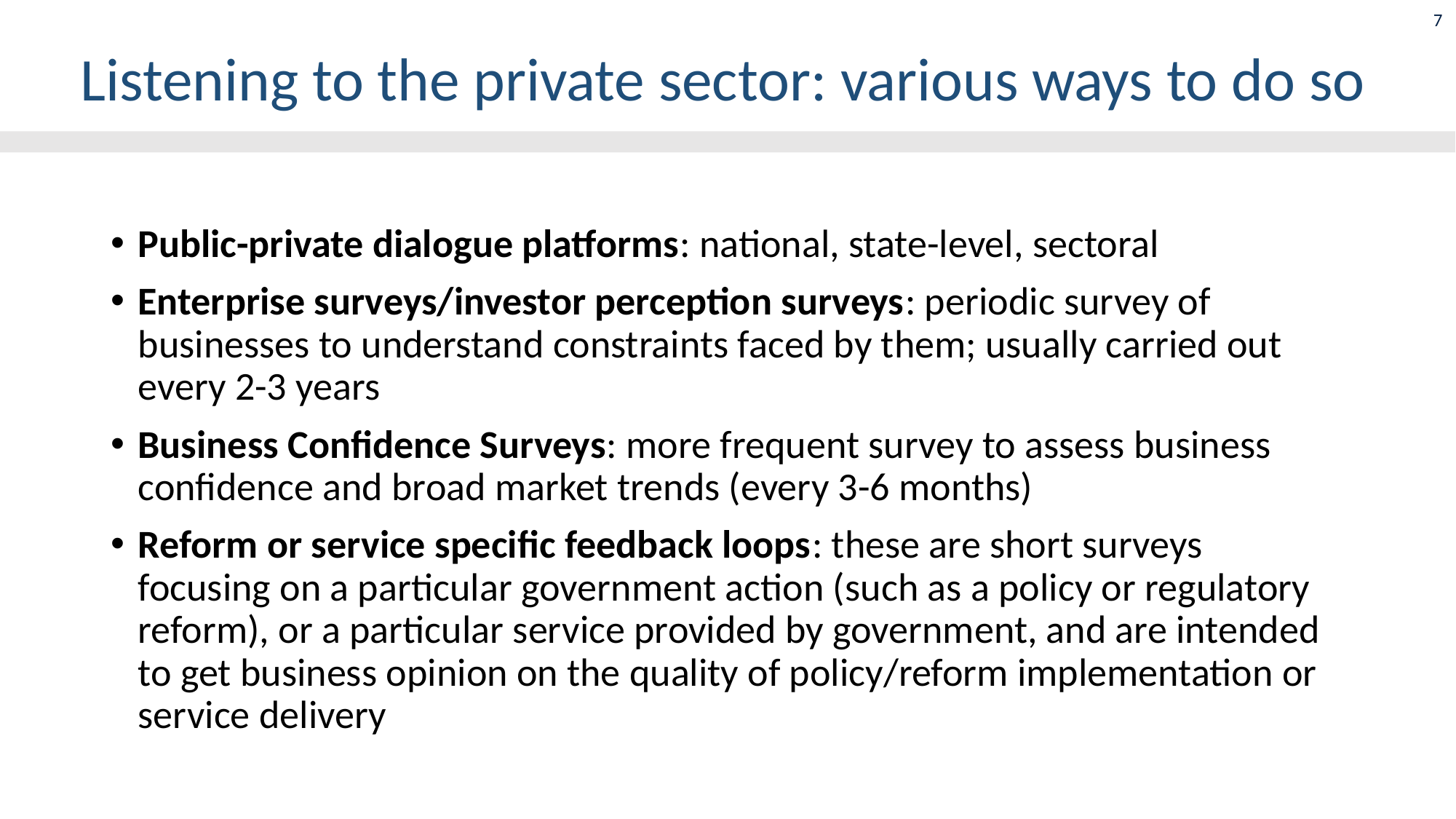

7
# Listening to the private sector: various ways to do so
Public-private dialogue platforms: national, state-level, sectoral
Enterprise surveys/investor perception surveys: periodic survey of businesses to understand constraints faced by them; usually carried out every 2-3 years
Business Confidence Surveys: more frequent survey to assess business confidence and broad market trends (every 3-6 months)
Reform or service specific feedback loops: these are short surveys focusing on a particular government action (such as a policy or regulatory reform), or a particular service provided by government, and are intended to get business opinion on the quality of policy/reform implementation or service delivery